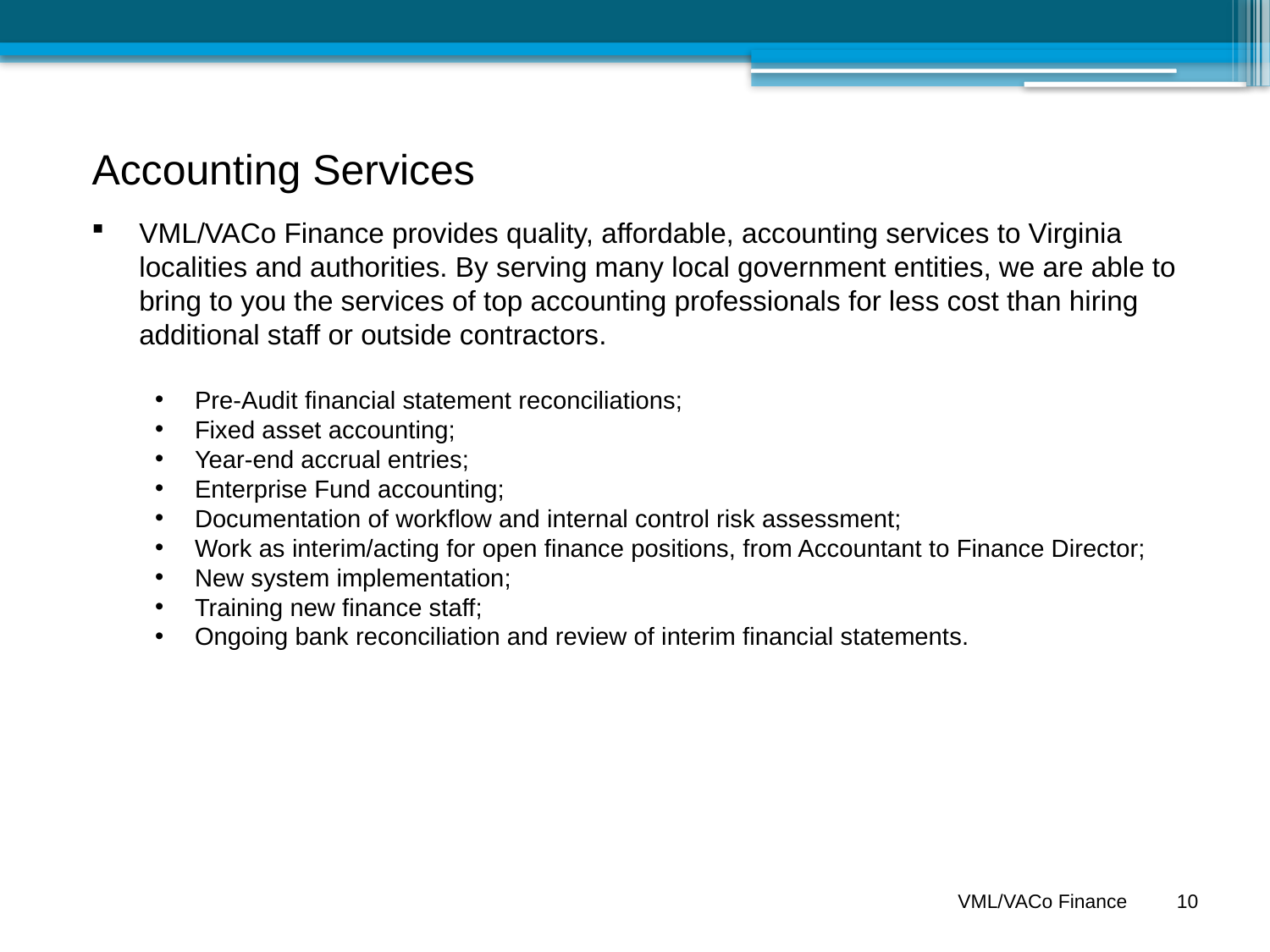

# Accounting Services

VML/VACo Finance provides quality, affordable, accounting services to Virginia localities and authorities. By serving many local government entities, we are able to bring to you the services of top accounting professionals for less cost than hiring additional staff or outside contractors.

Pre-Audit financial statement reconciliations;
Fixed asset accounting;
Year-end accrual entries;
Enterprise Fund accounting;
Documentation of workflow and internal control risk assessment;
Work as interim/acting for open finance positions, from Accountant to Finance Director;
New system implementation;
Training new finance staff;
Ongoing bank reconciliation and review of interim financial statements.

VML/VACo Finance         10